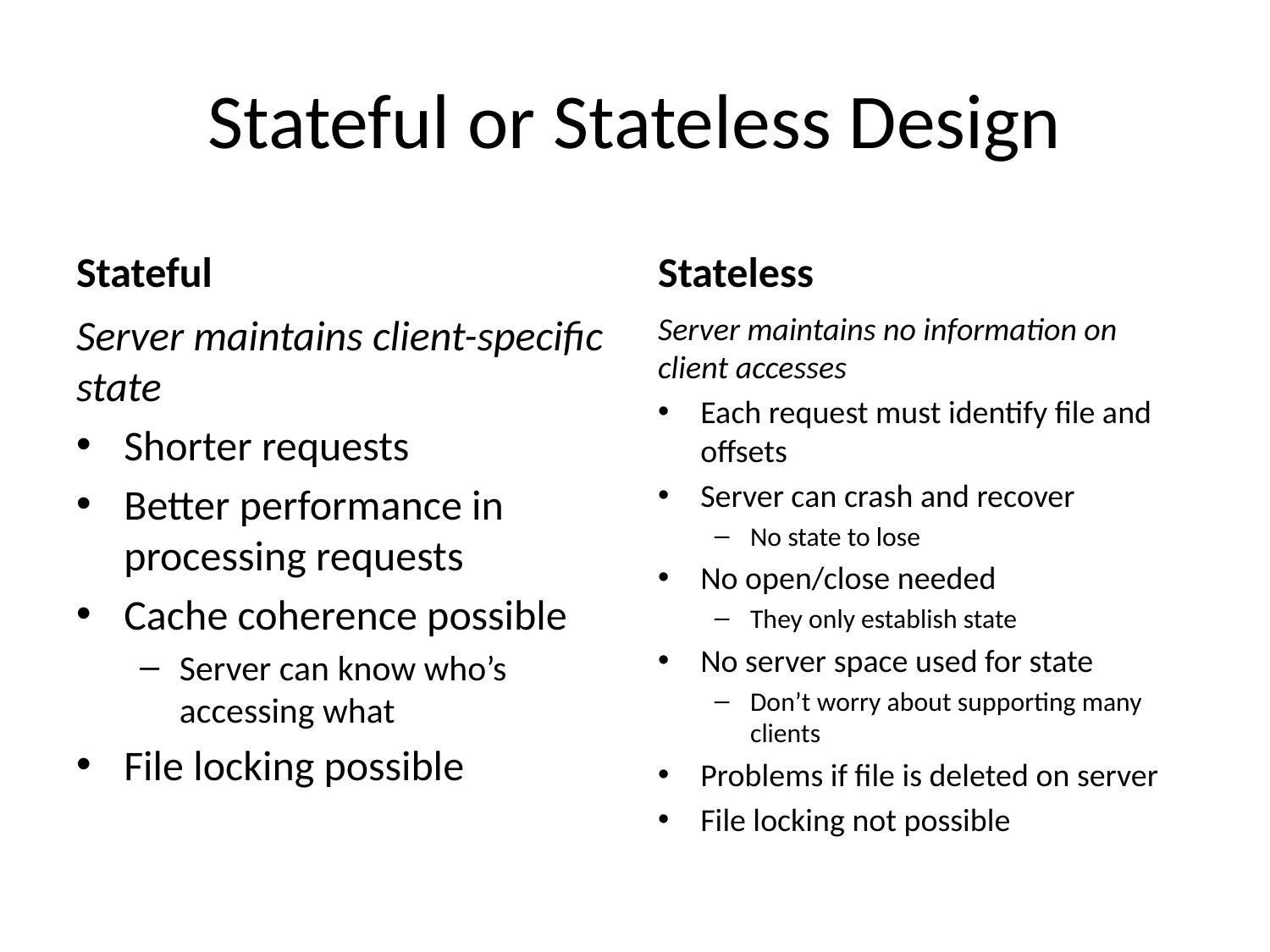

# Stateful or Stateless Design
Stateful
Stateless
Server maintains client-specific state
Shorter requests
Better performance in processing requests
Cache coherence possible
Server can know who’s accessing what
File locking possible
Server maintains no information on client accesses
Each request must identify file and offsets
Server can crash and recover
No state to lose
No open/close needed
They only establish state
No server space used for state
Don’t worry about supporting many clients
Problems if file is deleted on server
File locking not possible